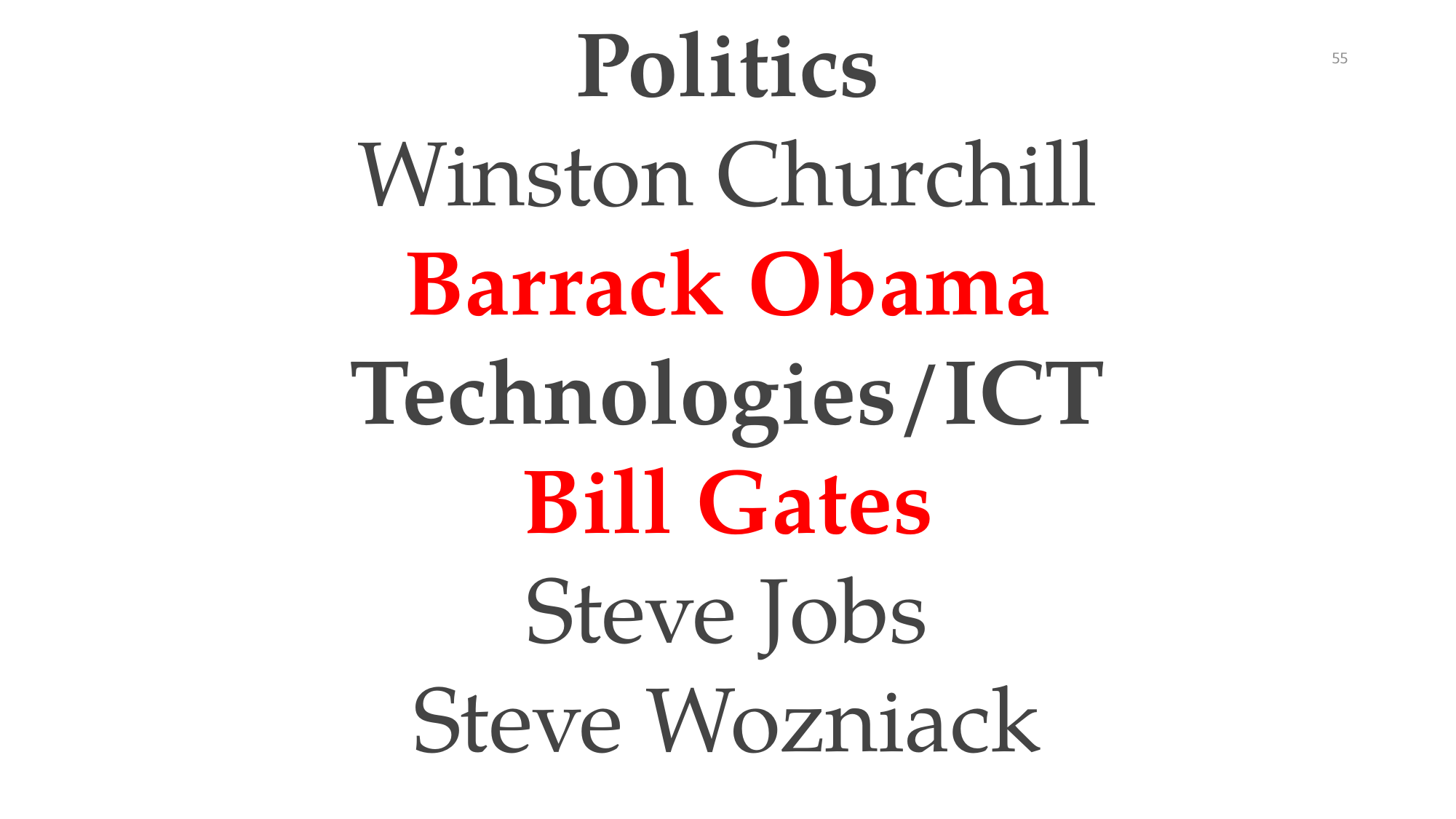

Politics
Winston Churchill
Barrack Obama
Technologies/ICT
Bill Gates
Steve Jobs
Steve Wozniack
55